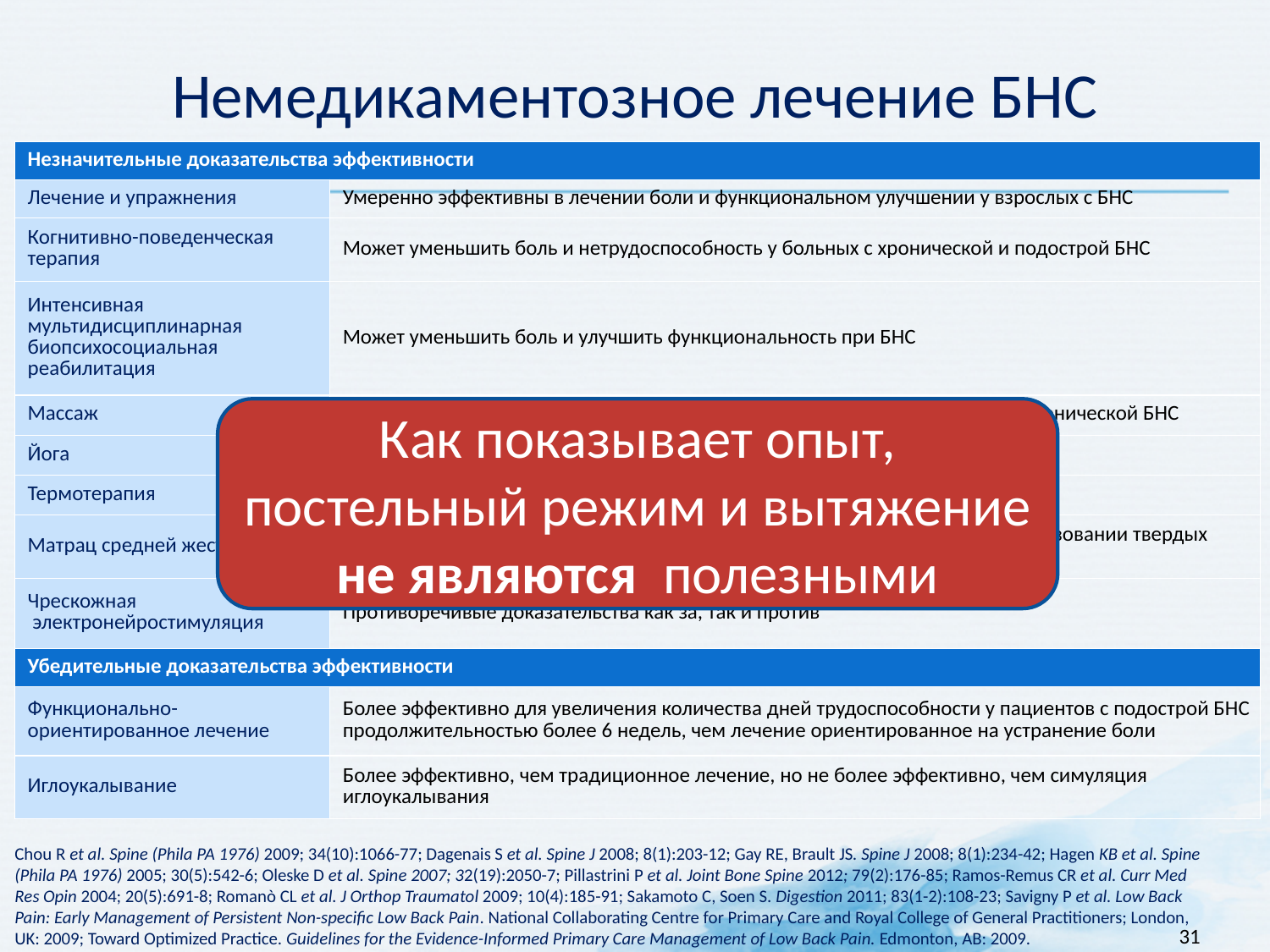

Немедикаментозное лечение БНС
| Незначительные доказательства эффективности |  |
| --- | --- |
| Лечение и упражнения | Умеренно эффективны в лечении боли и функциональном улучшении у взрослых с БНС |
| Когнитивно-поведенческая терапия | Может уменьшить боль и нетрудоспособность у больных с хронической и подострой БНС |
| Интенсивная мультидисциплинарная биопсихосоциальная реабилитация | Может уменьшить боль и улучшить функциональность при БНС |
| Массаж | Может оказать благоприятное влияние при неспецифической подострой и хронической БНС |
| Йога | Может оказать благоприятное влияние при хронической БНС |
| Термотерапия | Может кратковременно уменьшить боль при подострой БНС |
| Матрац средней жесткости | При использовании боль и нетрудоспособность бывают реже, чем при использовании твердых матрасов |
| Чрескожная электронейростимуляция | Противоречивые доказательства как за, так и против |
| Убедительные доказательства эффективности |  |
| Функционально-ориентированное лечение | Более эффективно для увеличения количества дней трудоспособности у пациентов с подострой БНС продолжительностью более 6 недель, чем лечение ориентированное на устранение боли |
| Иглоукалывание | Более эффективно, чем традиционное лечение, но не более эффективно, чем симуляция иглоукалывания |
Как показывает опыт, постельный режим и вытяжение не являются  полезными
Chou R et al. Spine (Phila PA 1976) 2009; 34(10):1066-77; Dagenais S et al. Spine J 2008; 8(1):203-12; Gay RE, Brault JS. Spine J 2008; 8(1):234-42; Hagen KB et al. Spine (Phila PA 1976) 2005; 30(5):542-6; Oleske D et al. Spine 2007; 32(19):2050-7; Pillastrini P et al. Joint Bone Spine 2012; 79(2):176-85; Ramos-Remus CR et al. Curr Med Res Opin 2004; 20(5):691-8; Romanò CL et al. J Orthop Traumatol 2009; 10(4):185-91; Sakamoto C, Soen S. Digestion 2011; 83(1-2):108-23; Savigny P et al. Low Back Pain: Early Management of Persistent Non-specific Low Back Pain. National Collaborating Centre for Primary Care and Royal College of General Practitioners; London, UK: 2009; Toward Optimized Practice. Guidelines for the Evidence-Informed Primary Care Management of Low Back Pain. Edmonton, AB: 2009.
31